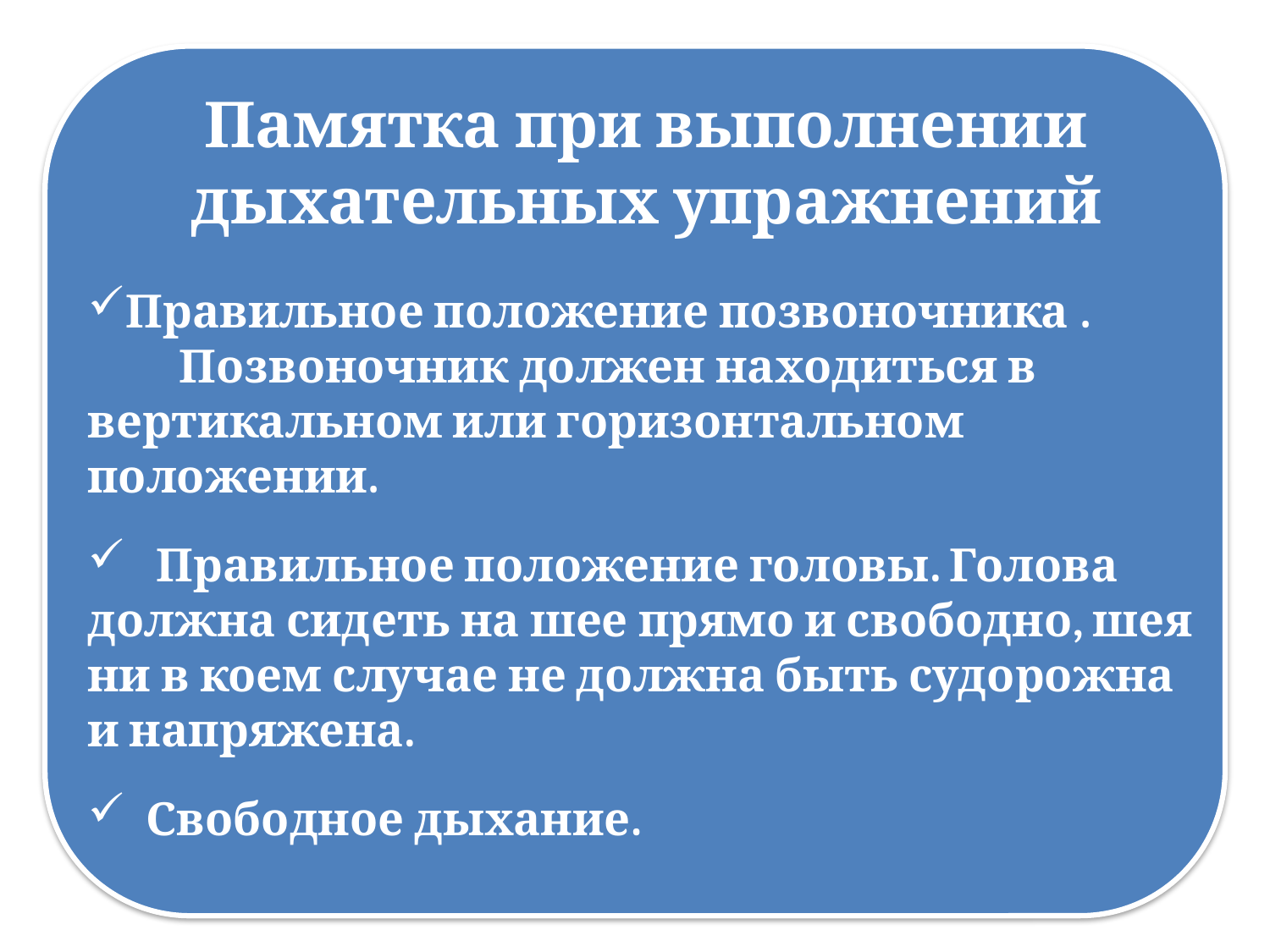

# Памятка при выполнении дыхательных упражнений
Правильное положение позвоночника .                     Позвоночник должен находиться в вертикальном или горизонтальном положении.

   Правильное положение головы. Голова должна сидеть на шее прямо и свободно, шея ни в коем случае не должна быть судорожна и напряжена.

  Свободное дыхание.